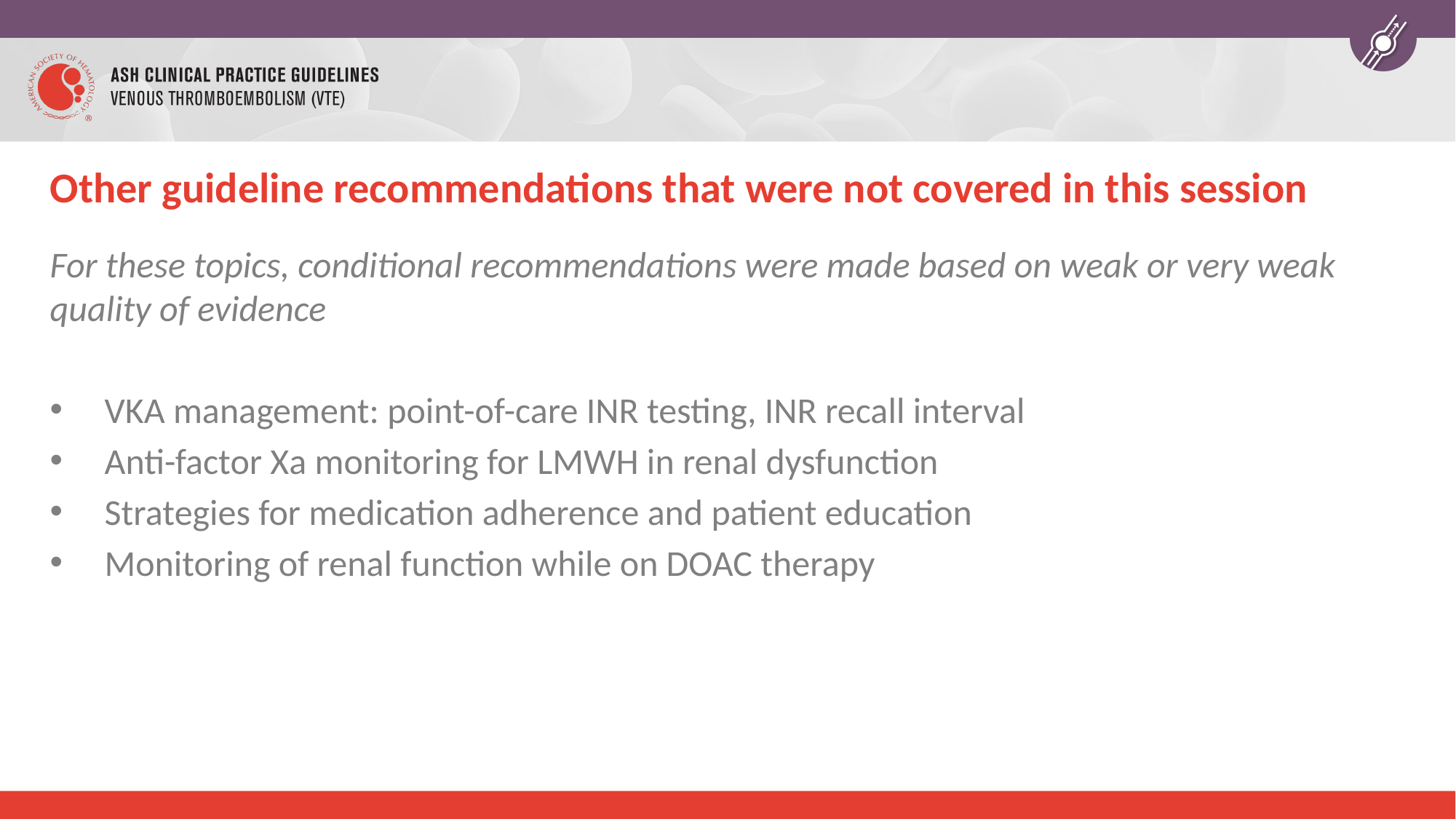

# Other guideline recommendations that were not covered in this session
For these topics, conditional recommendations were made based on weak or very weak quality of evidence

VKA management: point-of-care INR testing, INR recall interval
Anti-factor Xa monitoring for LMWH in renal dysfunction
Strategies for medication adherence and patient education
Monitoring of renal function while on DOAC therapy